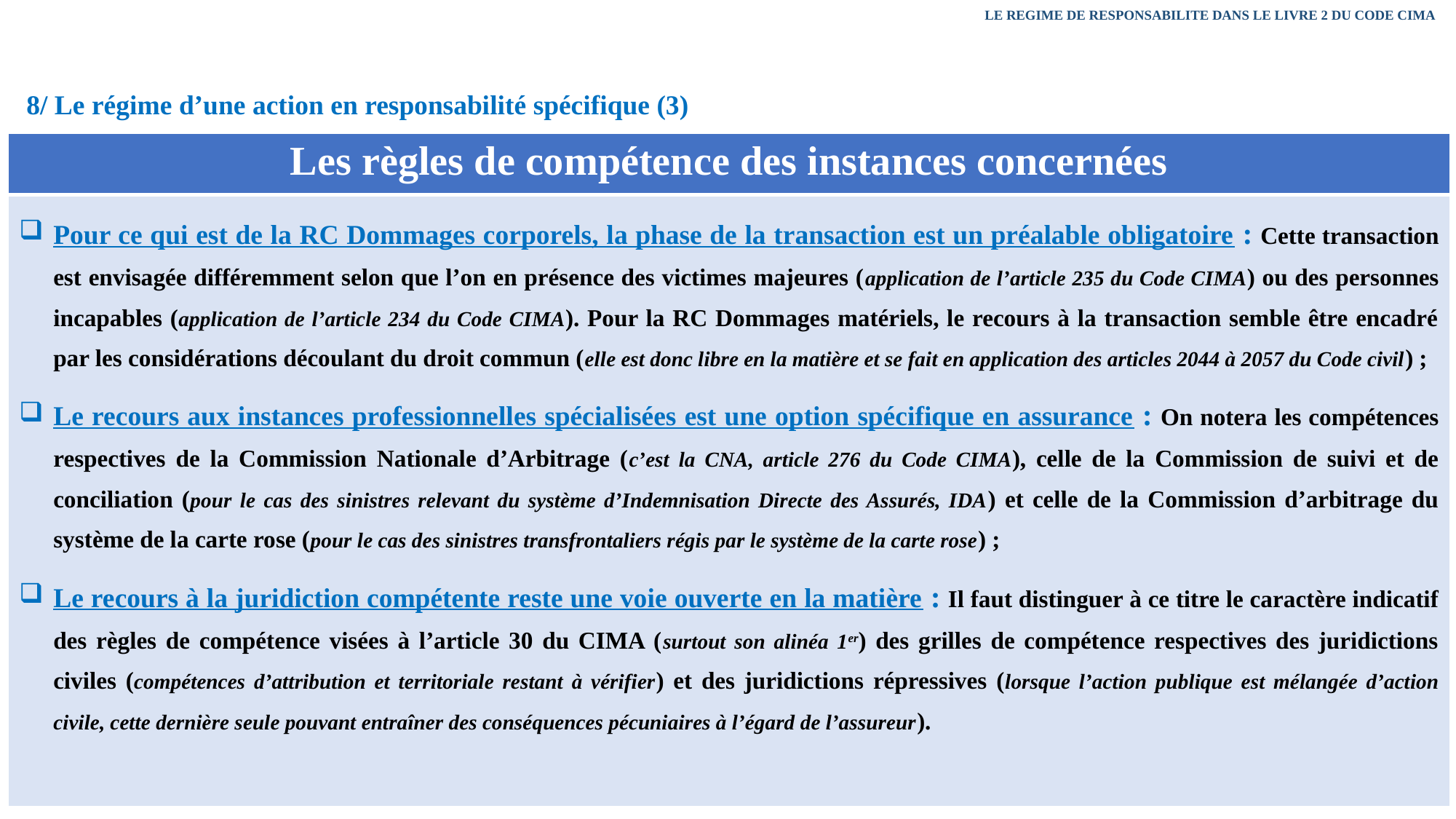

LE REGIME DE RESPONSABILITE DANS LE LIVRE 2 DU CODE CIMA
8/ Le régime d’une action en responsabilité spécifique (3)
| Les règles de compétence des instances concernées |
| --- |
| Pour ce qui est de la RC Dommages corporels, la phase de la transaction est un préalable obligatoire : Cette transaction est envisagée différemment selon que l’on en présence des victimes majeures (application de l’article 235 du Code CIMA) ou des personnes incapables (application de l’article 234 du Code CIMA). Pour la RC Dommages matériels, le recours à la transaction semble être encadré par les considérations découlant du droit commun (elle est donc libre en la matière et se fait en application des articles 2044 à 2057 du Code civil) ; Le recours aux instances professionnelles spécialisées est une option spécifique en assurance : On notera les compétences respectives de la Commission Nationale d’Arbitrage (c’est la CNA, article 276 du Code CIMA), celle de la Commission de suivi et de conciliation (pour le cas des sinistres relevant du système d’Indemnisation Directe des Assurés, IDA) et celle de la Commission d’arbitrage du système de la carte rose (pour le cas des sinistres transfrontaliers régis par le système de la carte rose) ; Le recours à la juridiction compétente reste une voie ouverte en la matière : Il faut distinguer à ce titre le caractère indicatif des règles de compétence visées à l’article 30 du CIMA (surtout son alinéa 1er) des grilles de compétence respectives des juridictions civiles (compétences d’attribution et territoriale restant à vérifier) et des juridictions répressives (lorsque l’action publique est mélangée d’action civile, cette dernière seule pouvant entraîner des conséquences pécuniaires à l’égard de l’assureur). |